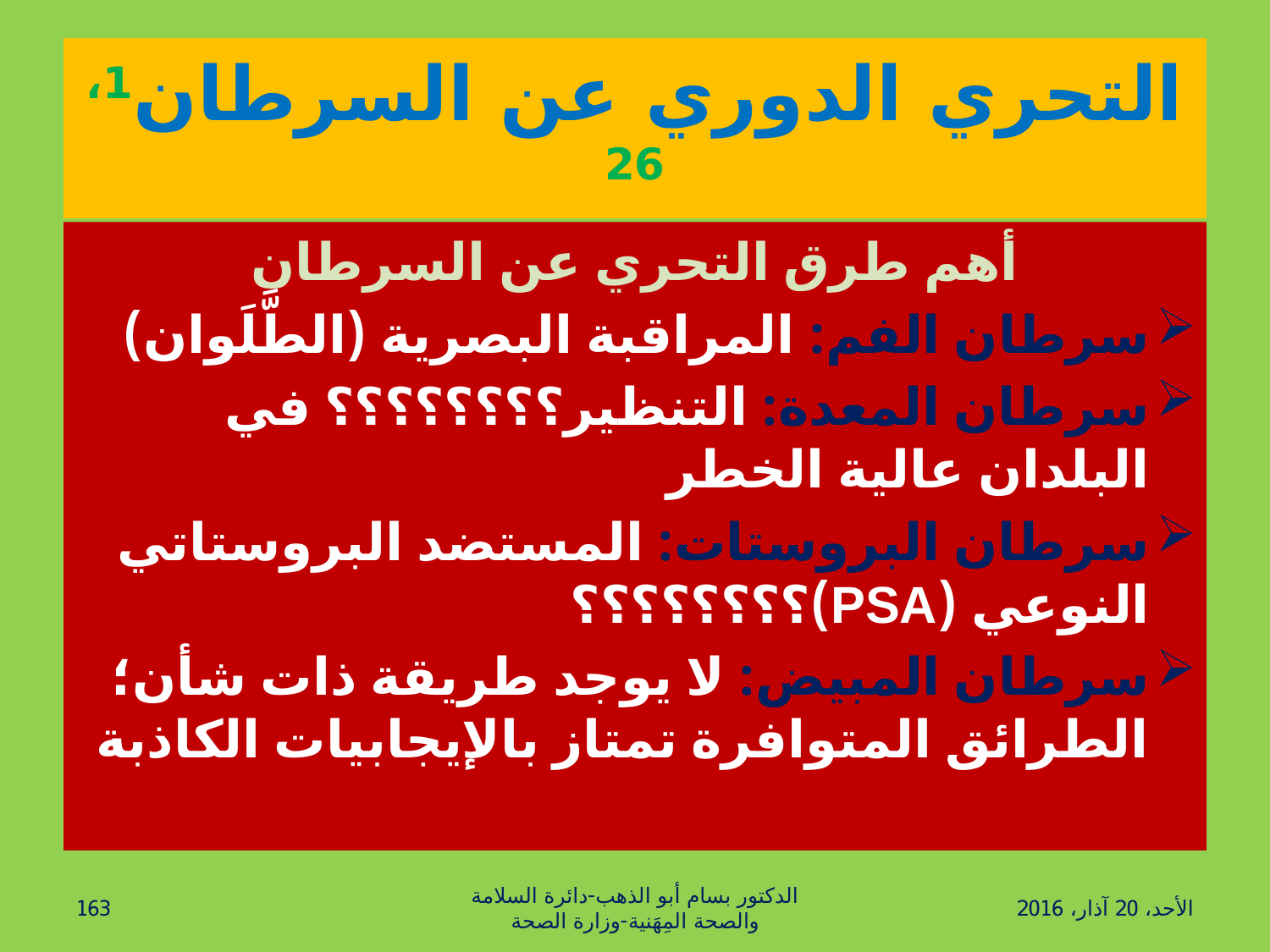

# التحري الدوري عن السرطان1، 26
أهم طرق التحري عن السرطان
سرطان الفم: المراقبة البصرية (الطَّلَوان)
سرطان المعدة: التنظير؟؟؟؟؟؟؟؟ في البلدان عالية الخطر
سرطان البروستات: المستضد البروستاتي النوعي (PSA)؟؟؟؟؟؟؟؟
سرطان المبيض: لا يوجد طريقة ذات شأن؛ الطرائق المتوافرة تمتاز بالإيجابيات الكاذبة
163
الدكتور بسام أبو الذهب-دائرة السلامة والصحة المِهَنية-وزارة الصحة
الأحد، 20 آذار، 2016